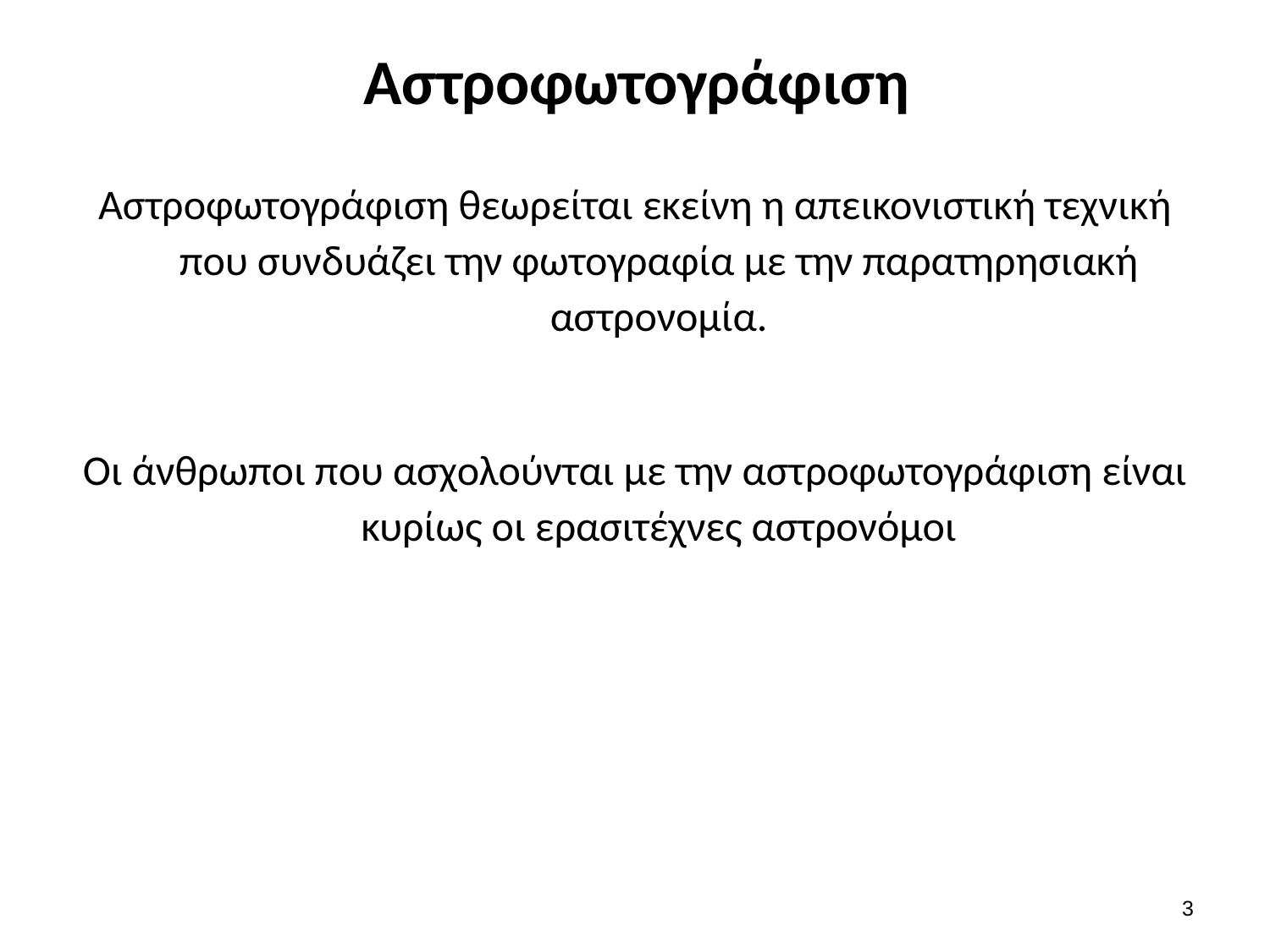

# Αστροφωτογράφιση
Αστροφωτογράφιση θεωρείται εκείνη η απεικονιστική τεχνική που συνδυάζει την φωτογραφία με την παρατηρησιακή αστρονομία.

Οι άνθρωποι που ασχολούνται με την αστροφωτογράφιση είναι κυρίως οι ερασιτέχνες αστρονόμοι

3